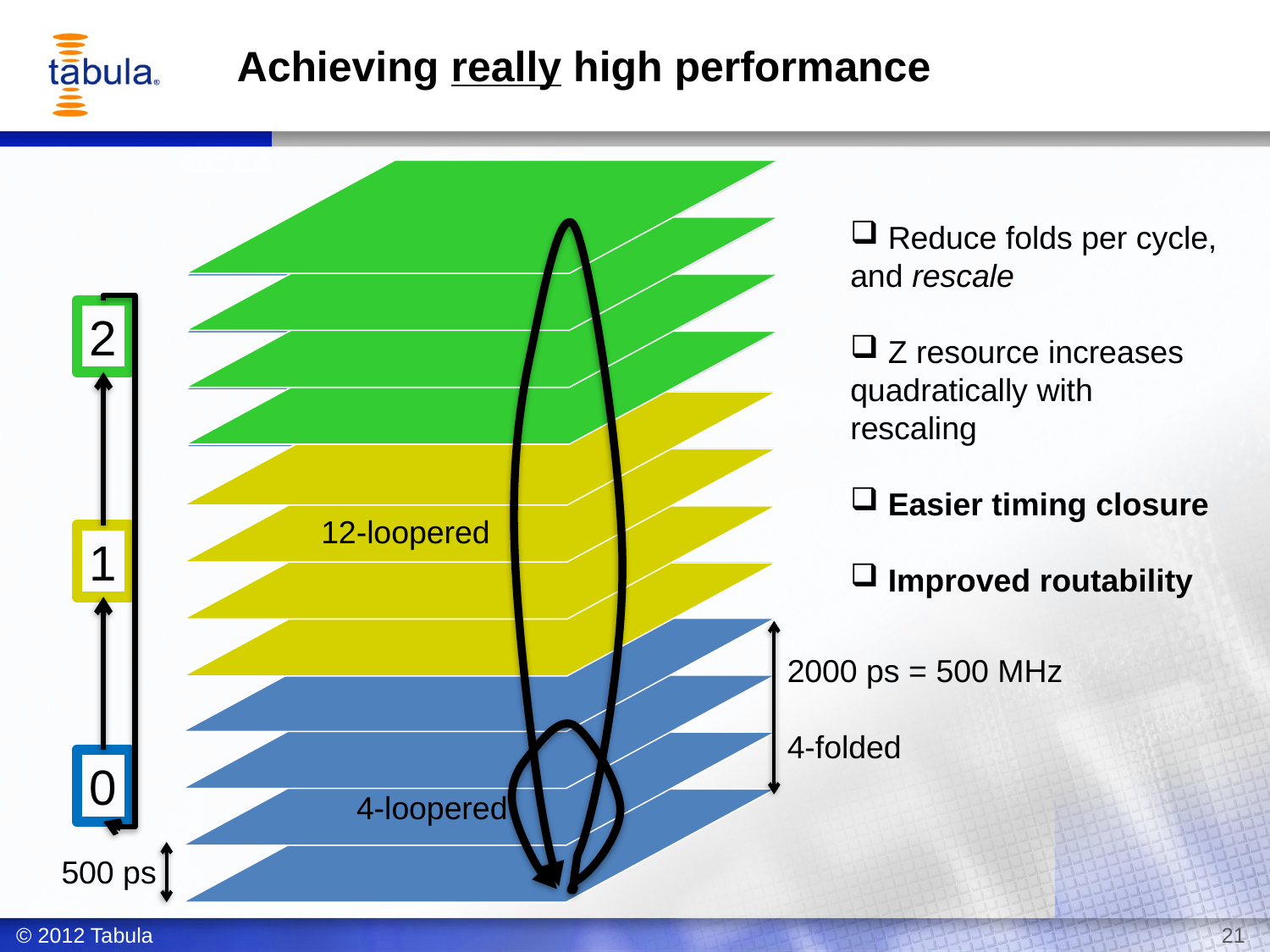

# Achieving really high performance

 Reduce folds per cycle, and rescale

 Z resource increases quadratically with rescaling

 Easier timing closure

 Improved routability

2

12-loopered
1

2000 ps = 500 MHz

4-folded

0
4-loopered

500 ps
© 2012 Tabula
21